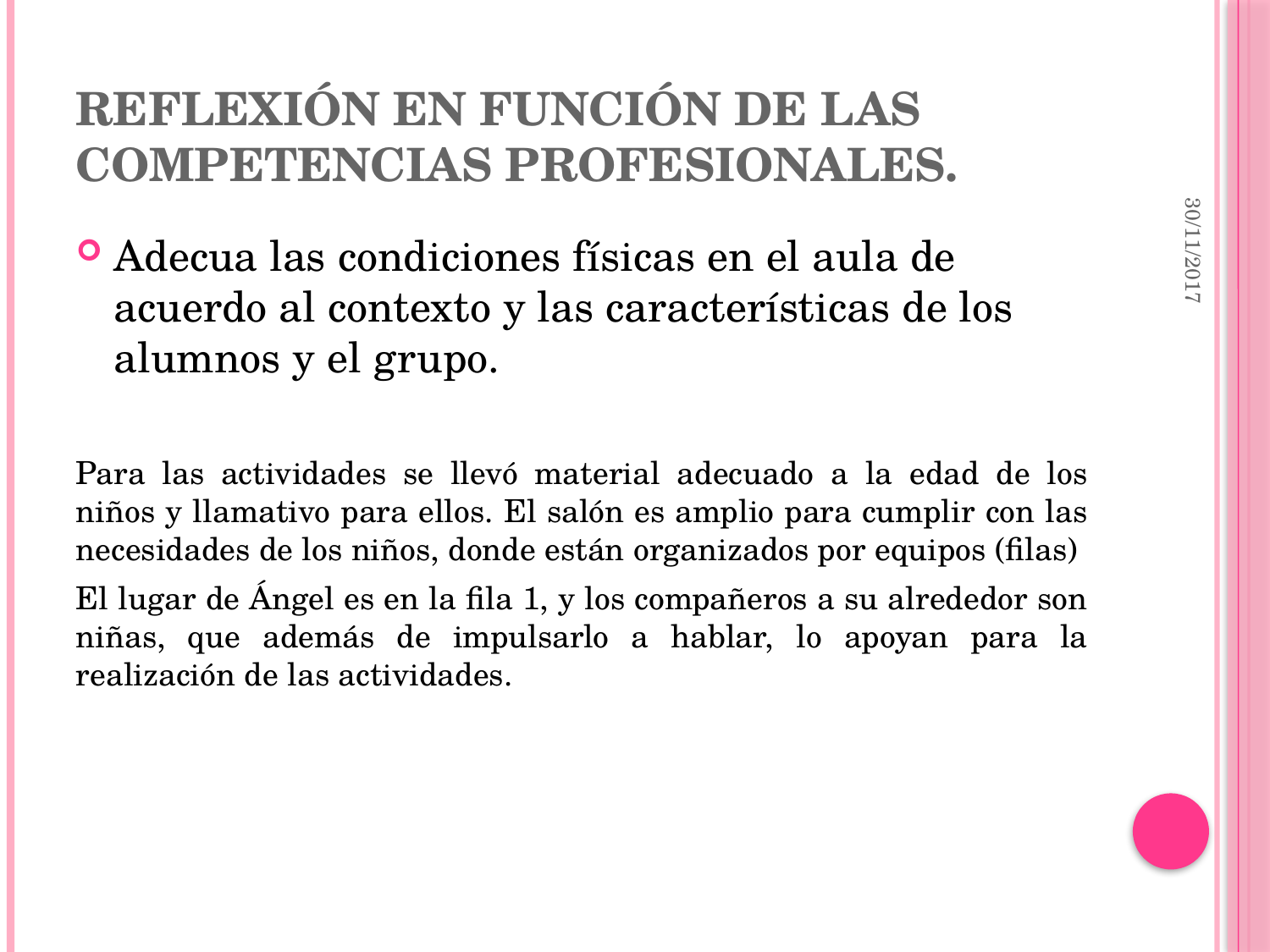

# Reflexión en función de las competencias profesionales.
30/11/2017
Adecua las condiciones físicas en el aula de acuerdo al contexto y las características de los alumnos y el grupo.

Para las actividades se llevó material adecuado a la edad de los niños y llamativo para ellos. El salón es amplio para cumplir con las necesidades de los niños, donde están organizados por equipos (filas)
El lugar de Ángel es en la fila 1, y los compañeros a su alrededor son niñas, que además de impulsarlo a hablar, lo apoyan para la realización de las actividades.